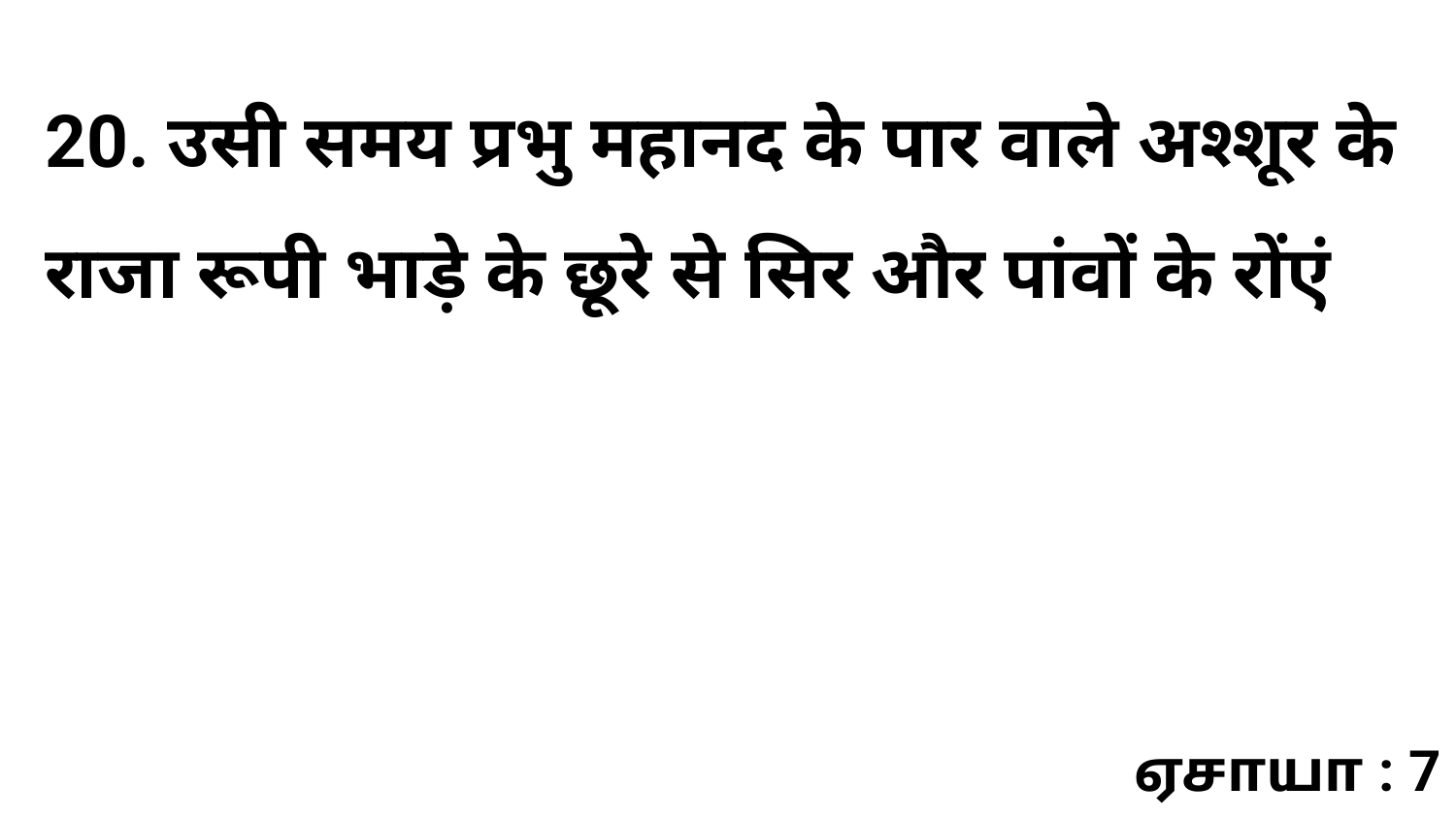

20. उसी समय प्रभु महानद के पार वाले अश्शूर के राजा रूपी भाड़े के छूरे से सिर और पांवों के रोंएं
ஏசாயா : 7